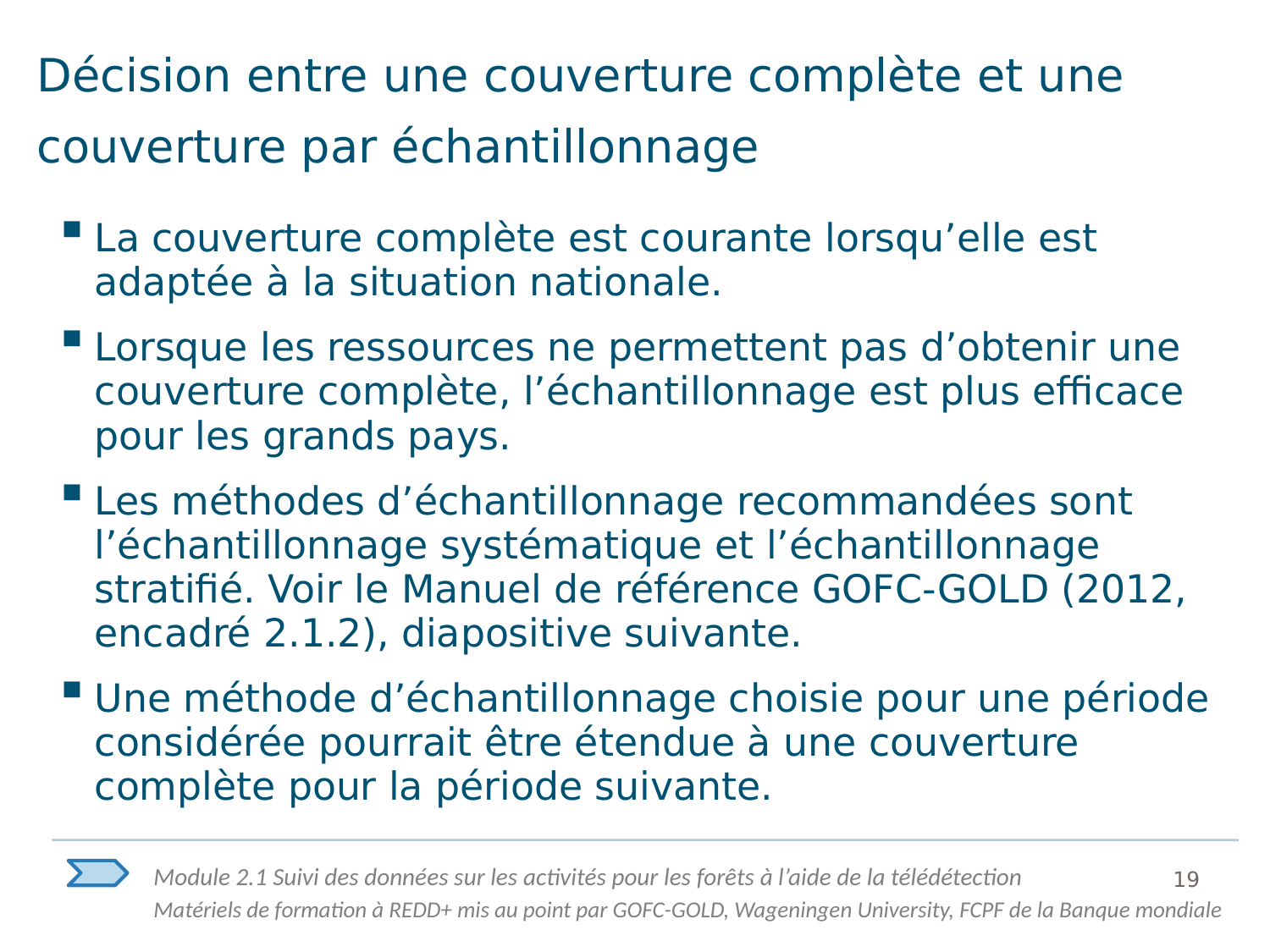

# Décision entre une couverture complète et une couverture par échantillonnage
La couverture complète est courante lorsqu’elle est adaptée à la situation nationale.
Lorsque les ressources ne permettent pas d’obtenir une couverture complète, l’échantillonnage est plus efficace pour les grands pays.
Les méthodes d’échantillonnage recommandées sont l’échantillonnage systématique et l’échantillonnage stratifié. Voir le Manuel de référence GOFC-GOLD (2012, encadré 2.1.2), diapositive suivante.
Une méthode d’échantillonnage choisie pour une période considérée pourrait être étendue à une couverture complète pour la période suivante.